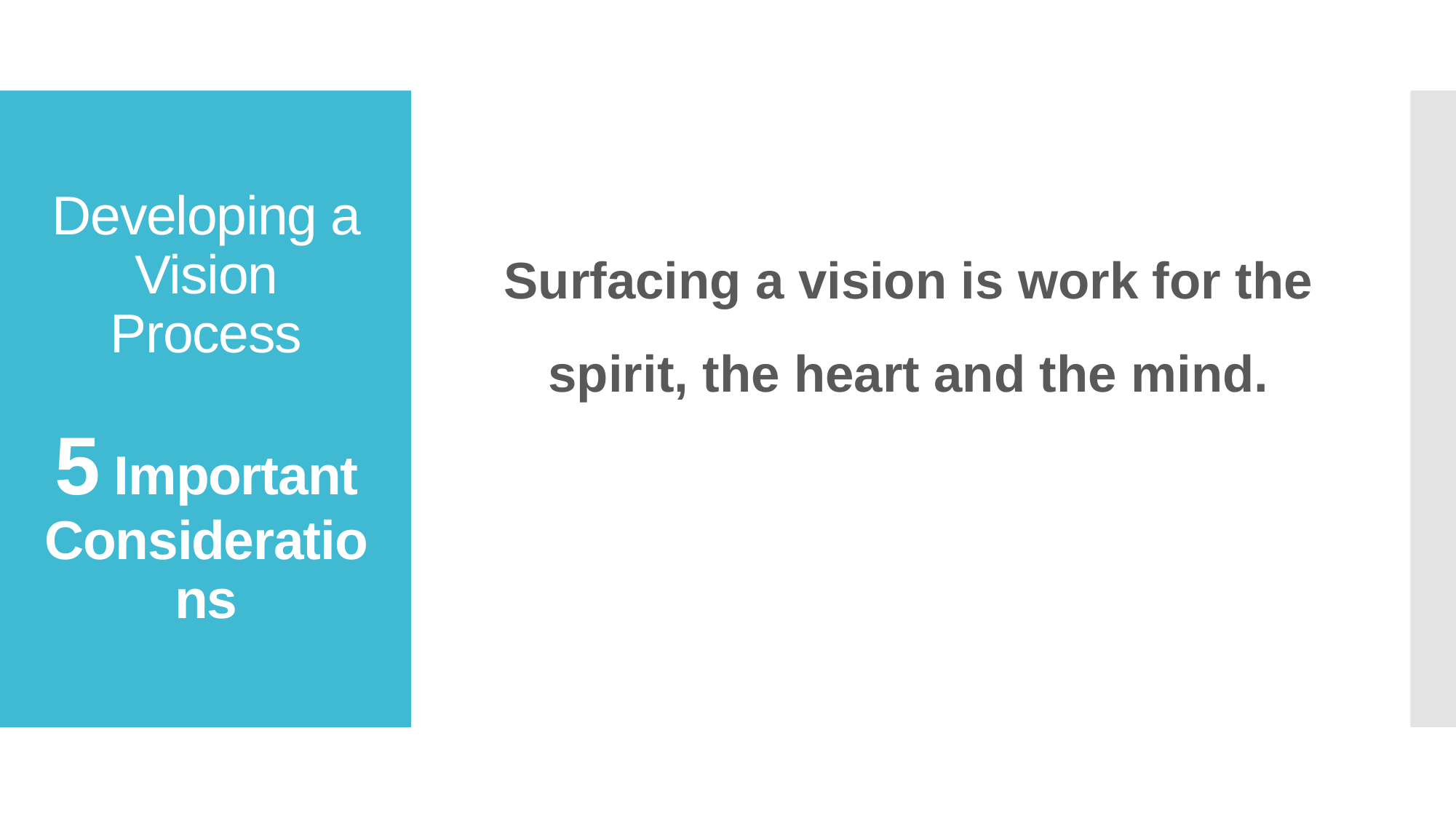

# Developing a Vision Process 5 Important Considerations
Surfacing a vision is work for the spirit, the heart and the mind.